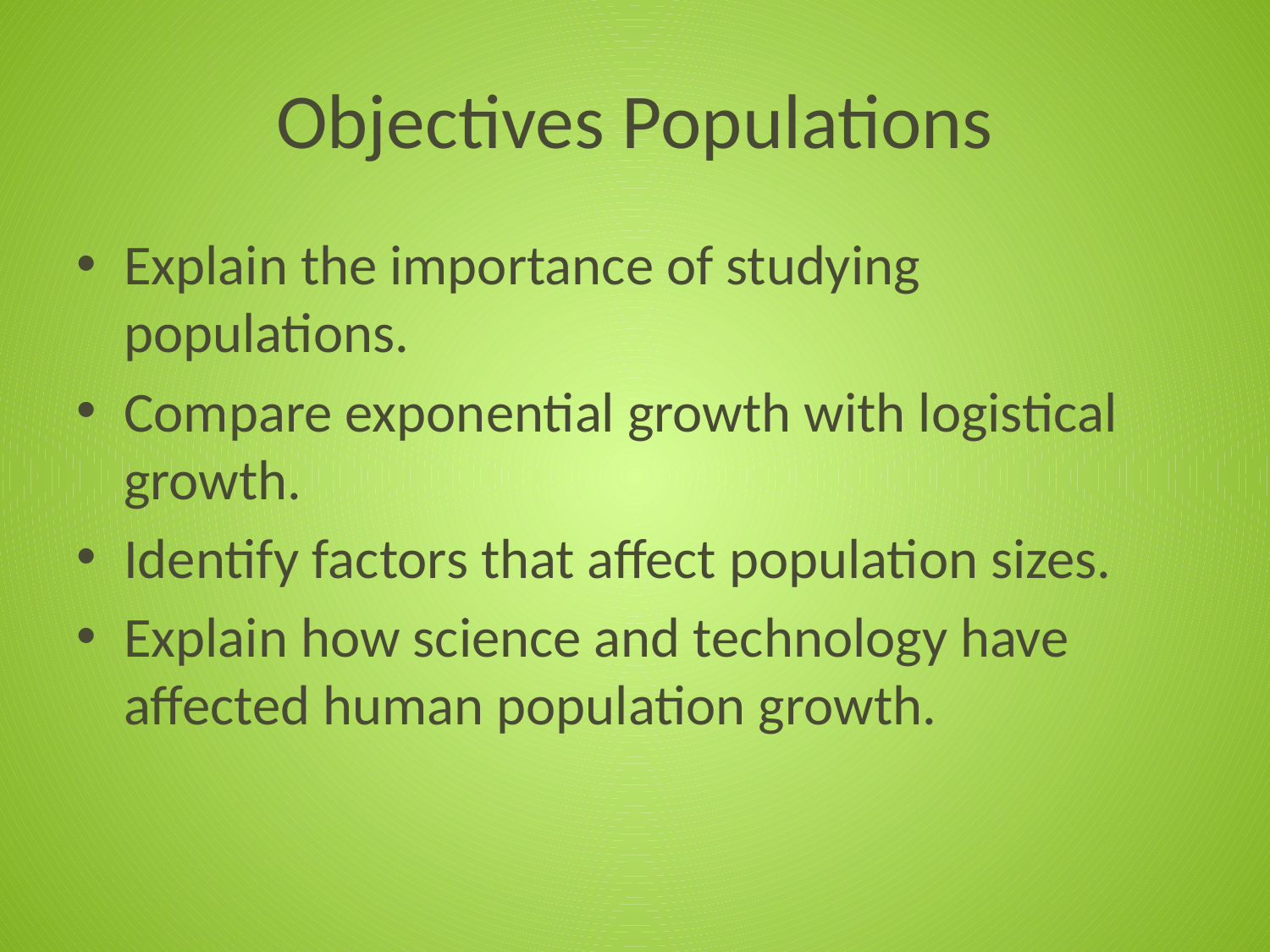

# Objectives Populations
Explain the importance of studying populations.
Compare exponential growth with logistical growth.
Identify factors that affect population sizes.
Explain how science and technology have affected human population growth.